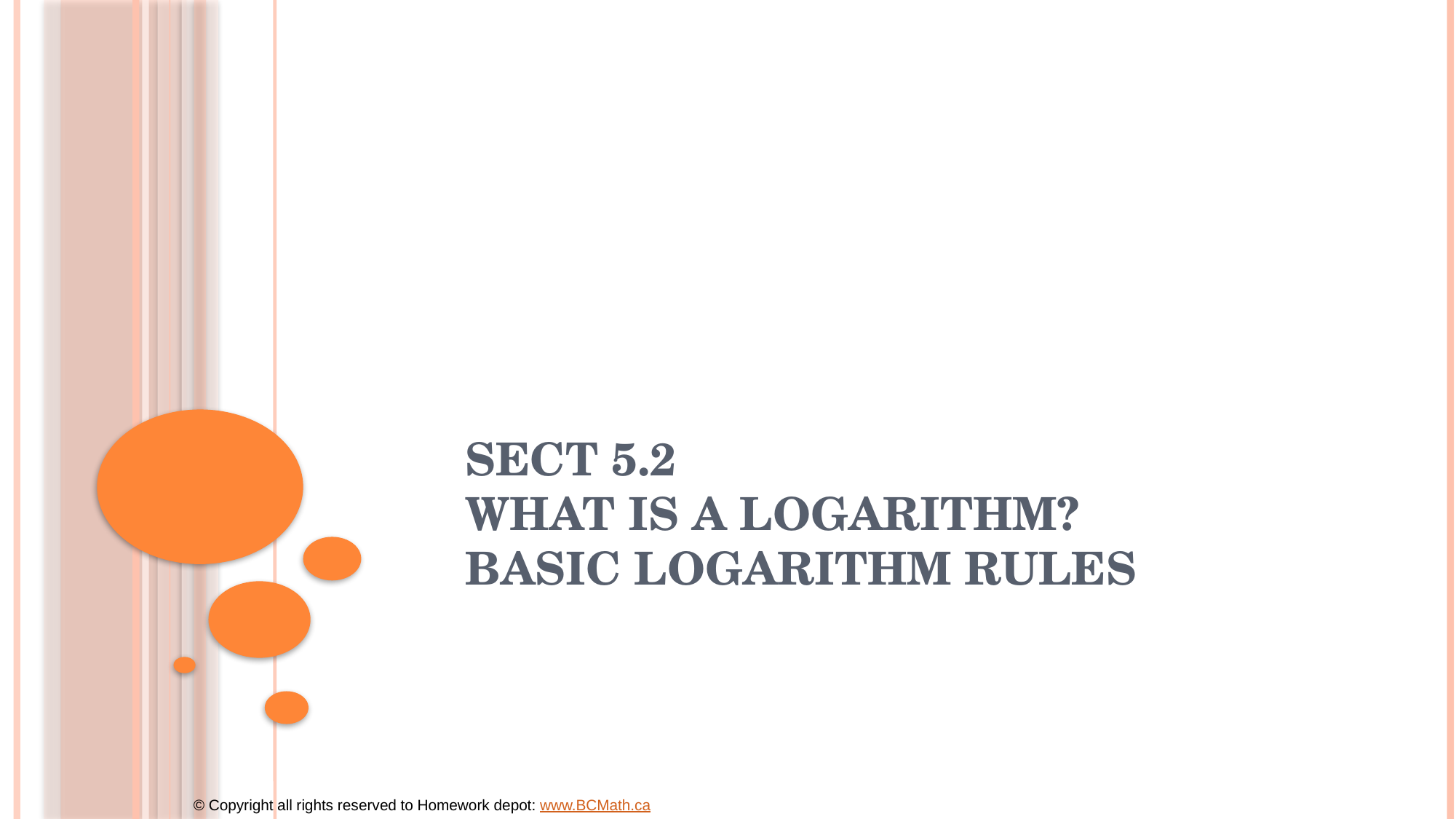

# Sect 5.2 What is a Logarithm? Basic Logarithm Rules

© Copyright all rights reserved to Homework depot: www.BCMath.ca